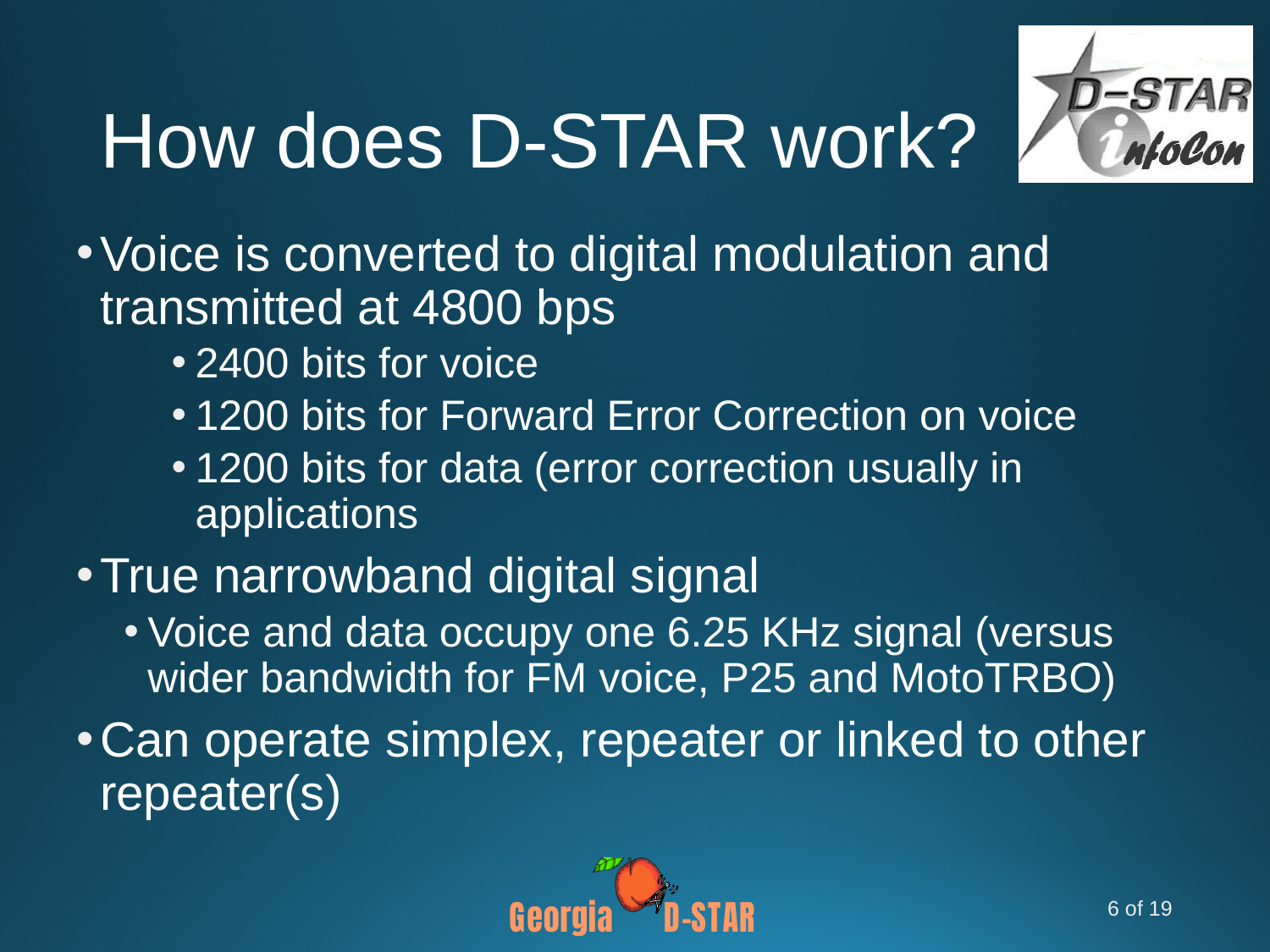

# How does D-STAR work?
Voice is converted to digital modulation and transmitted at 4800 bps
2400 bits for voice
1200 bits for Forward Error Correction on voice
1200 bits for data (error correction usually in applications
True narrowband digital signal
Voice and data occupy one 6.25 KHz signal (versus wider bandwidth for FM voice, P25 and MotoTRBO)
Can operate simplex, repeater or linked to other repeater(s)
6 of 19